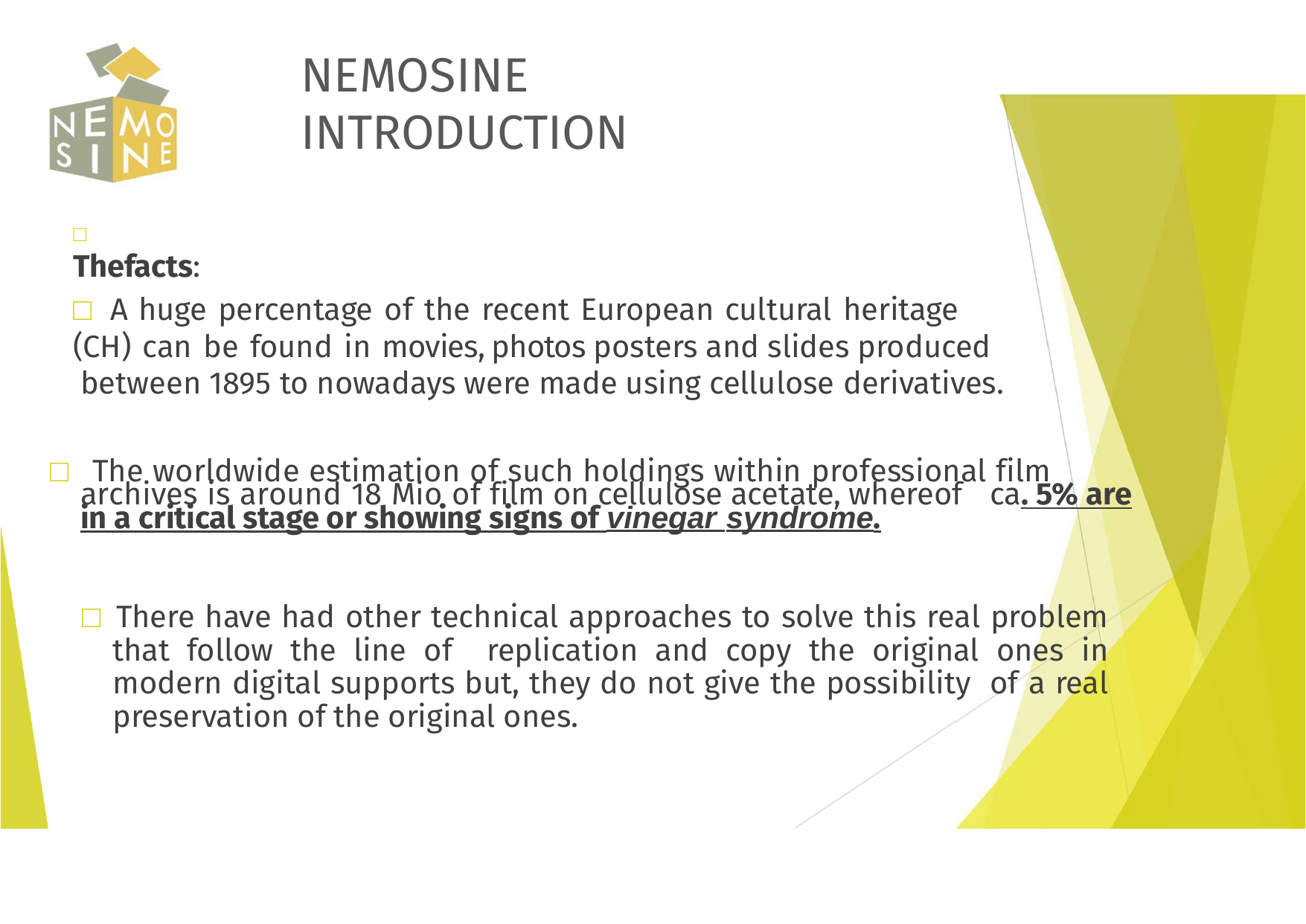

# NEMOSINE INTRODUCTION

□ Thefacts:
□ A huge percentage of the recent European cultural heritage (CH) can be found in movies, photos posters and slides produced
between 1895 to nowadays were made using cellulose derivatives.

□  The worldwide estimation of such holdings within professional film archives is around 18 Mio of film on cellulose acetate, whereof 	  ca. 5% are in a critical stage or showing signs of vinegar syndrome.

□ There have had other technical approaches to solve this real problem that follow the line of  replication and copy the original ones in modern digital supports but, they do not give the possibility  of a real preservation of the original ones.